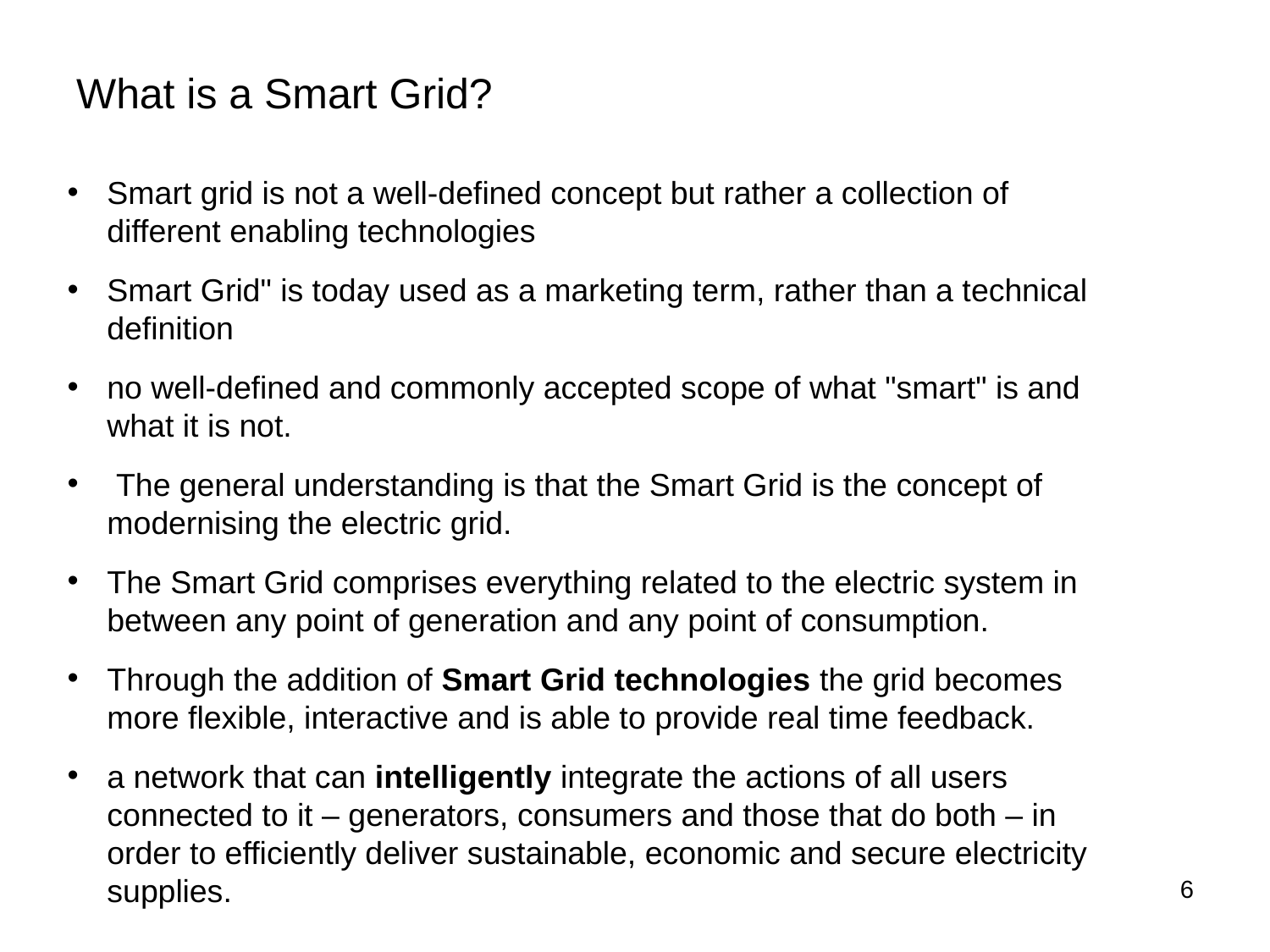

# What is a Smart Grid?
Smart grid is not a well-defined concept but rather a collection of different enabling technologies
Smart Grid" is today used as a marketing term, rather than a technical definition
no well-defined and commonly accepted scope of what "smart" is and what it is not.
 The general understanding is that the Smart Grid is the concept of modernising the electric grid.
The Smart Grid comprises everything related to the electric system in between any point of generation and any point of consumption.
Through the addition of Smart Grid technologies the grid becomes more flexible, interactive and is able to provide real time feedback.
a network that can intelligently integrate the actions of all users connected to it – generators, consumers and those that do both – in order to efficiently deliver sustainable, economic and secure electricity supplies.
6